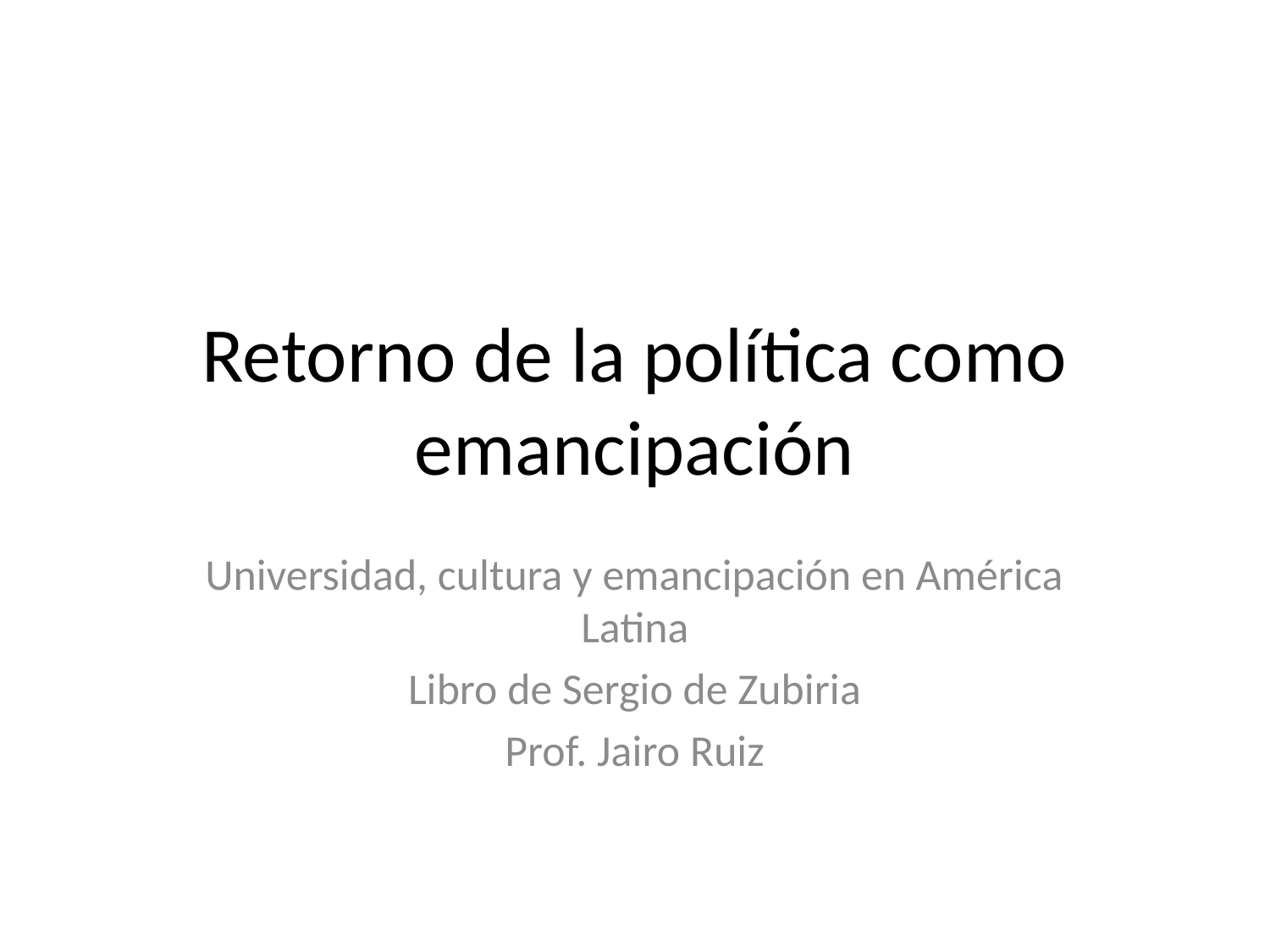

# Retorno de la política como emancipación
Universidad, cultura y emancipación en América Latina
Libro de Sergio de Zubiria
Prof. Jairo Ruiz